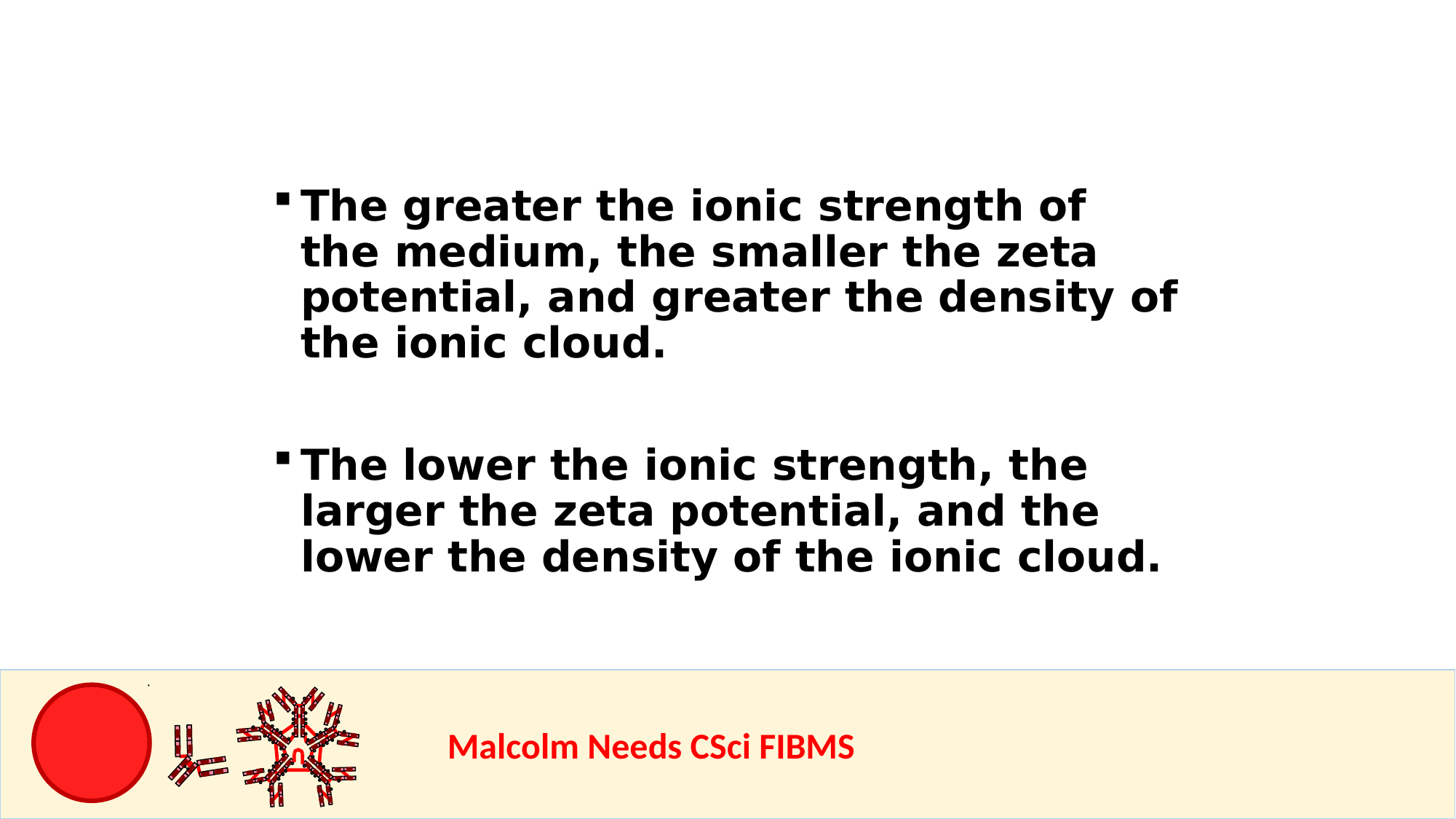

The greater the ionic strength of the medium, the smaller the zeta potential, and greater the density of the ionic cloud.

The lower the ionic strength, the larger the zeta potential, and the lower the density of the ionic cloud.
				Malcolm Needs CSci FIBMS